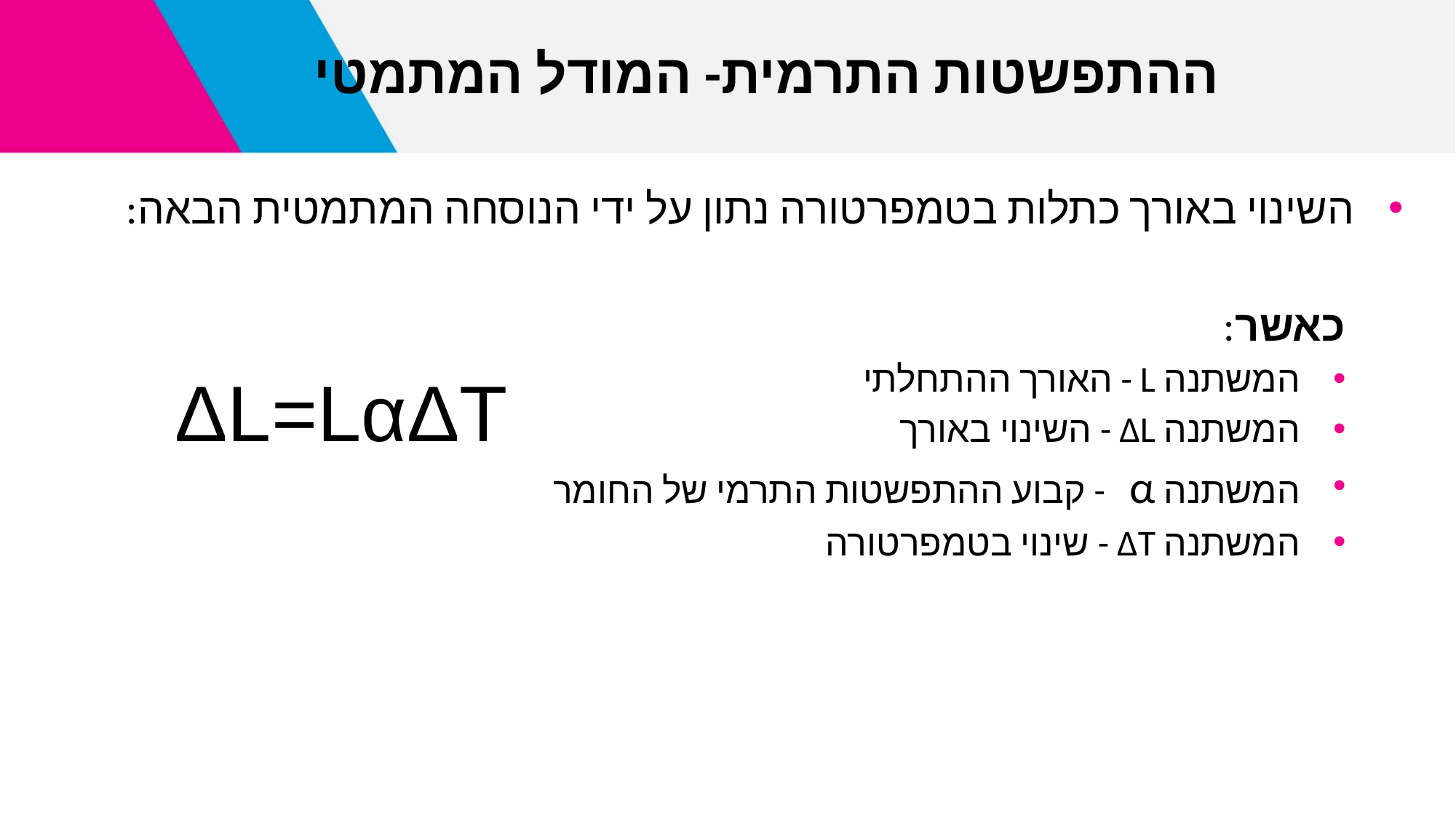

# ההתפשטות התרמית- המודל המתמטי
השינוי באורך כתלות בטמפרטורה נתון על ידי הנוסחה המתמטית הבאה:
 כאשר:
המשתנה L - האורך ההתחלתי
המשתנה L∆ - השינוי באורך
המשתנה α   - קבוע ההתפשטות התרמי של החומר
המשתנה T∆ - שינוי בטמפרטורה

 ΔL=LαΔT